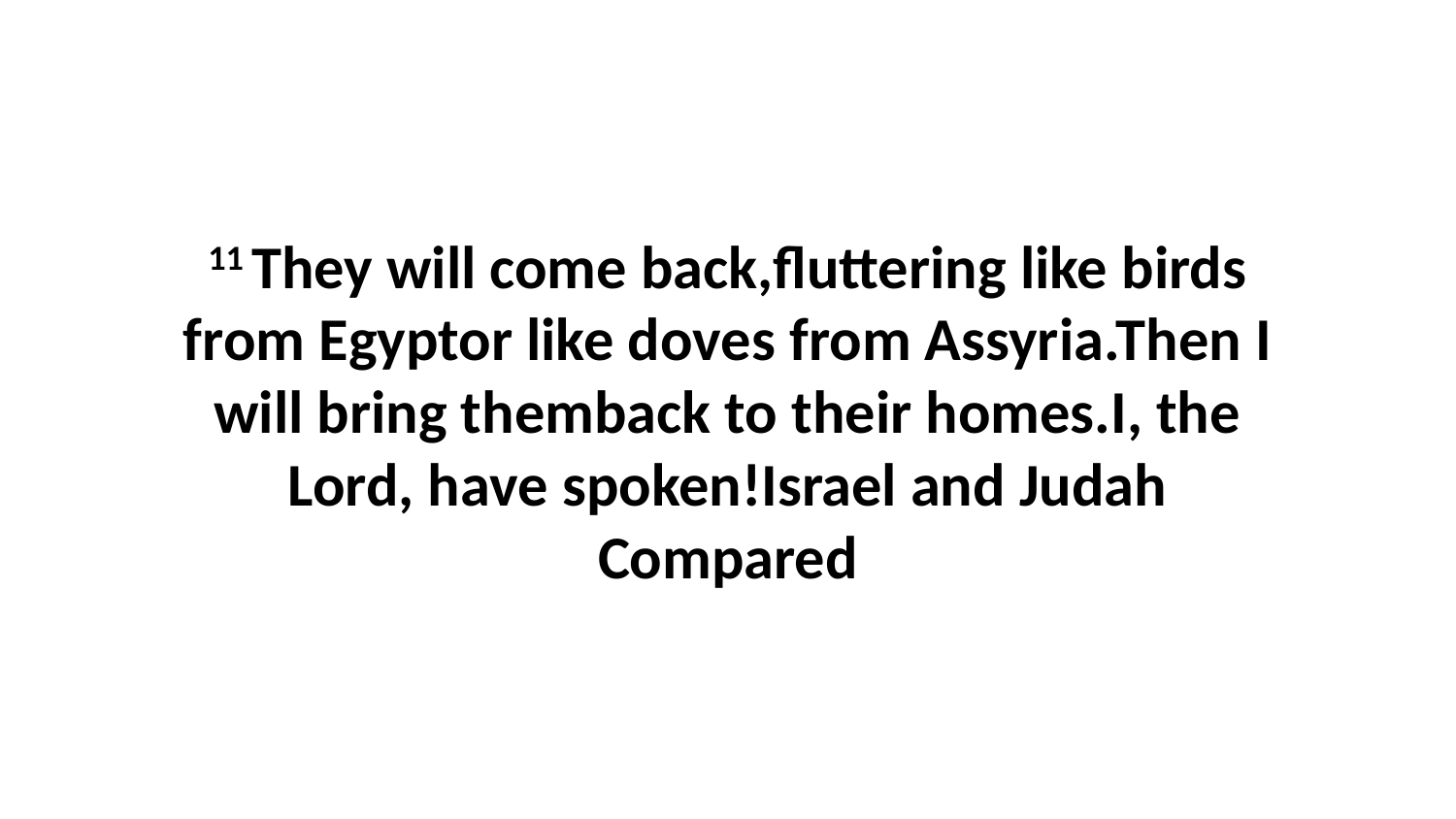

11 They will come back,fluttering like birds from Egyptor like doves from Assyria.Then I will bring themback to their homes.I, the Lord, have spoken!Israel and Judah Compared